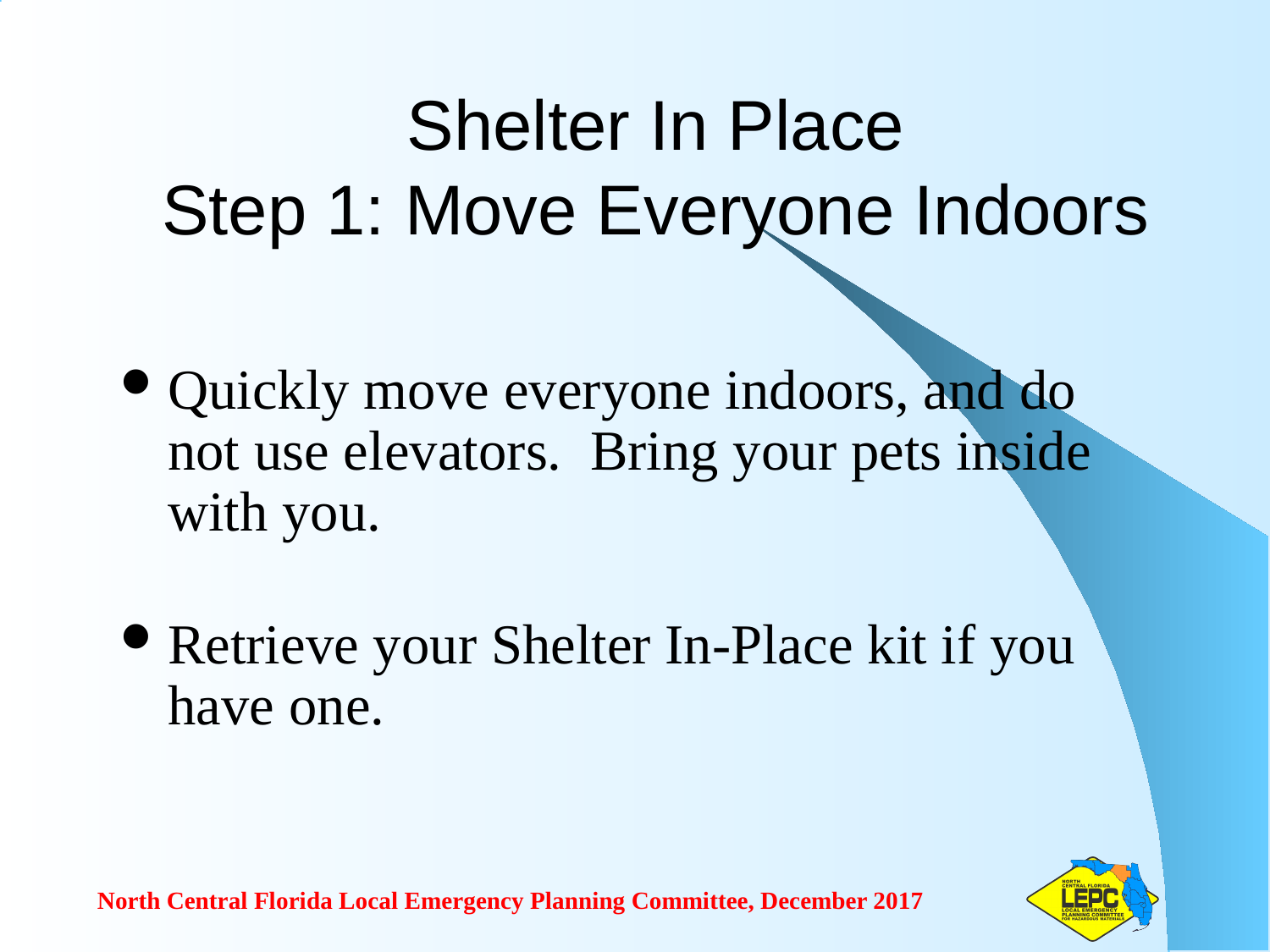

# Shelter In Place Step 1: Move Everyone Indoors

Quickly move everyone indoors, and do not use elevators.  Bring your pets inside with you.
Retrieve your Shelter In-Place kit if you have one.